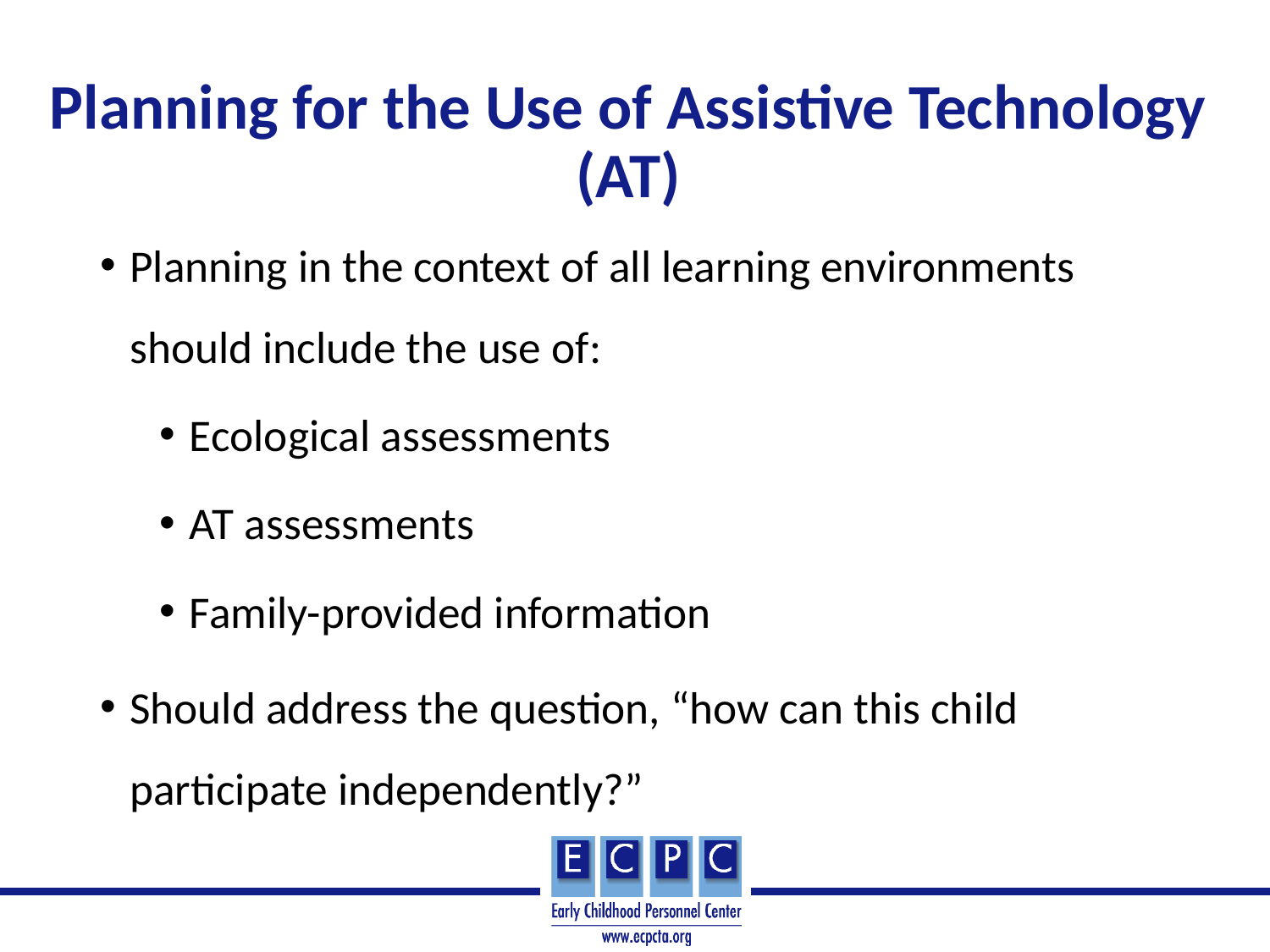

# Planning for the Use of Assistive Technology (AT)
Planning in the context of all learning environments should include the use of:
Ecological assessments
AT assessments
Family-provided information
Should address the question, “how can this child participate independently?”